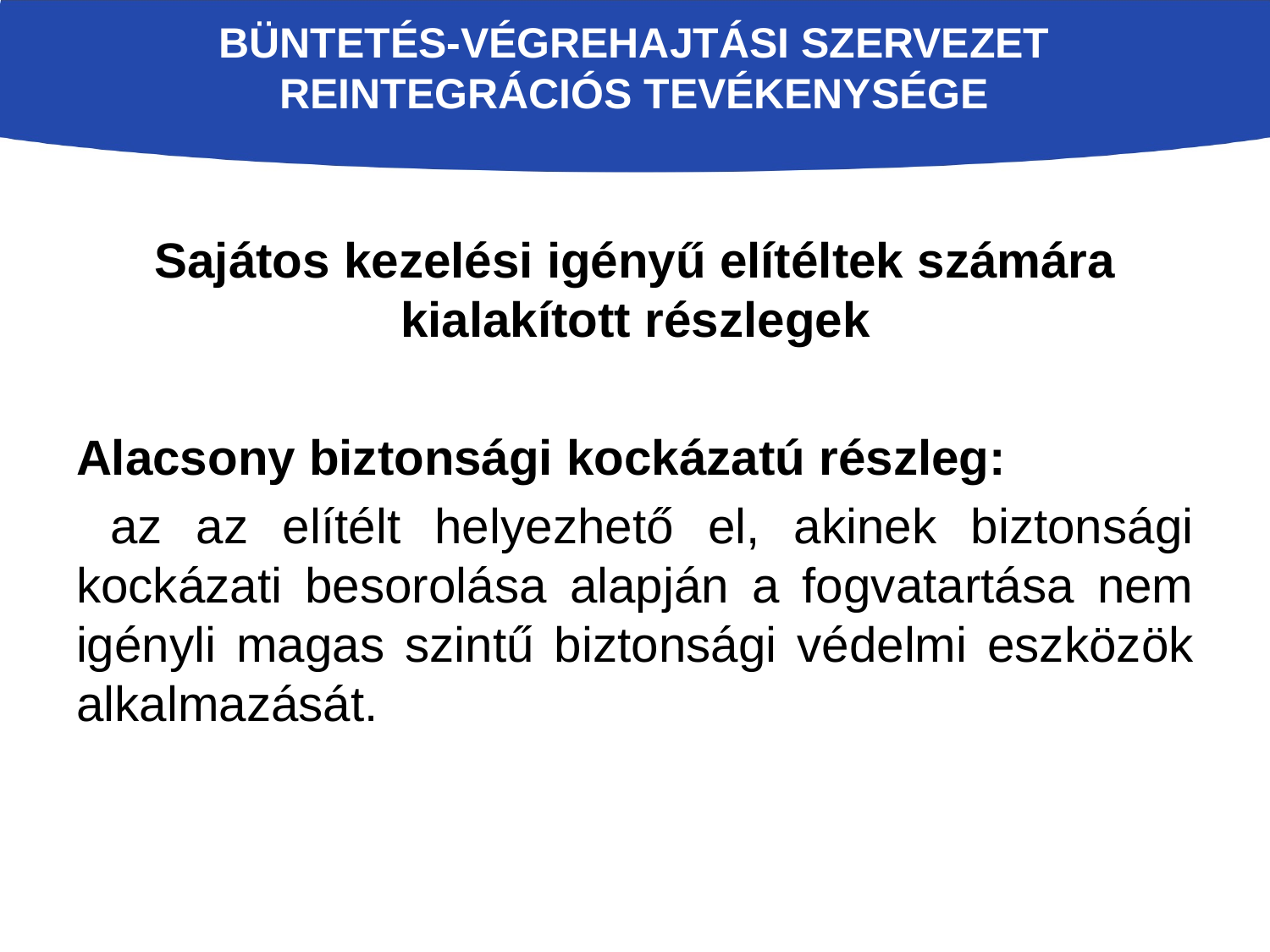

# Büntetés-végrehajtási szervezet reintegrációs tevékenysége
Sajátos kezelési igényű elítéltek számára kialakított részlegek

Alacsony biztonsági kockázatú részleg:
 az az elítélt helyezhető el, akinek biztonsági kockázati besorolása alapján a fogvatartása nem igényli magas szintű biztonsági védelmi eszközök alkalmazását.